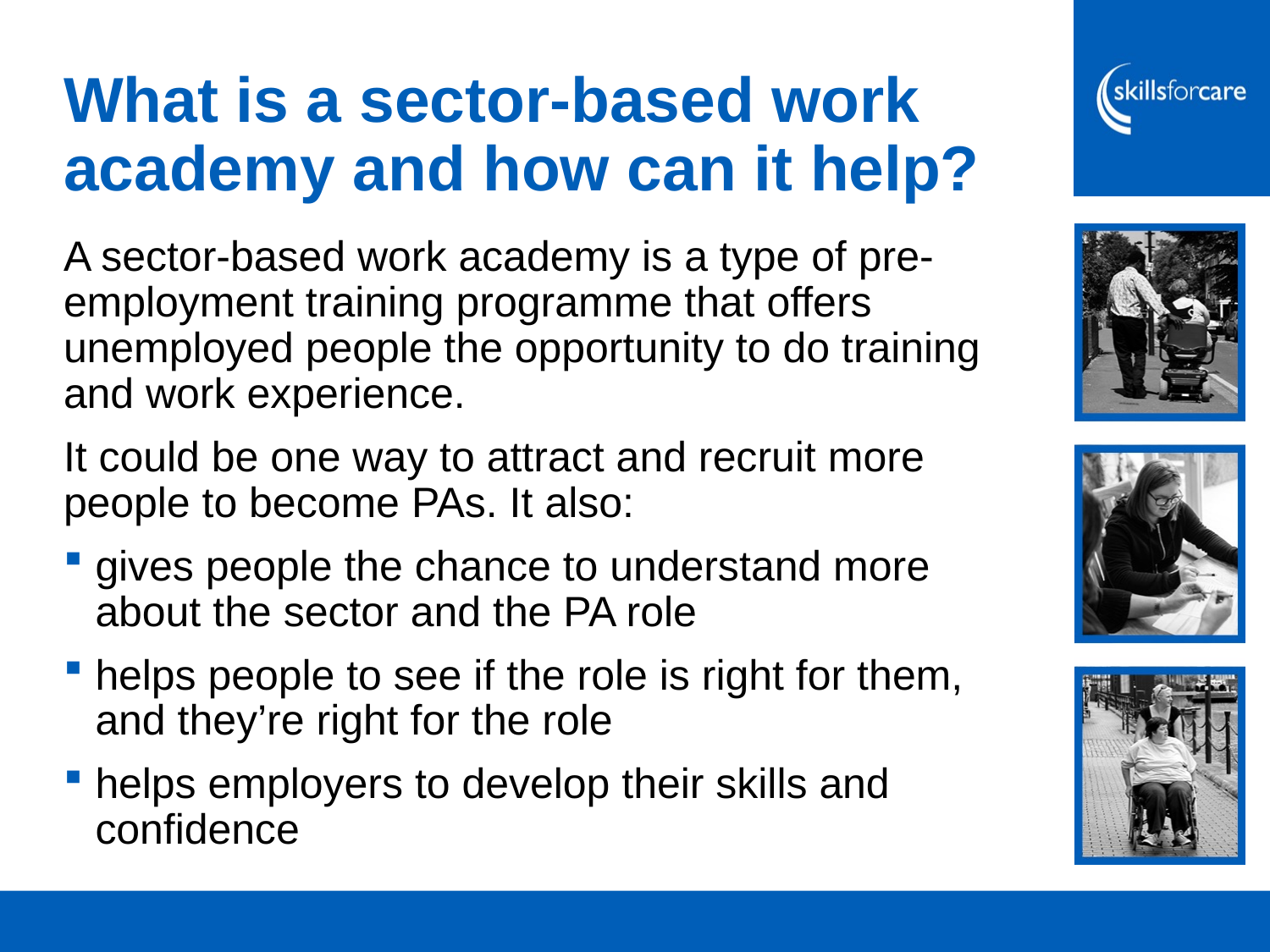

# What is a sector-based work academy and how can it help?
A sector-based work academy is a type of pre-employment training programme that offers unemployed people the opportunity to do training and work experience.
It could be one way to attract and recruit more people to become PAs. It also:
gives people the chance to understand more about the sector and the PA role
helps people to see if the role is right for them, and they’re right for the role
helps employers to develop their skills and confidence